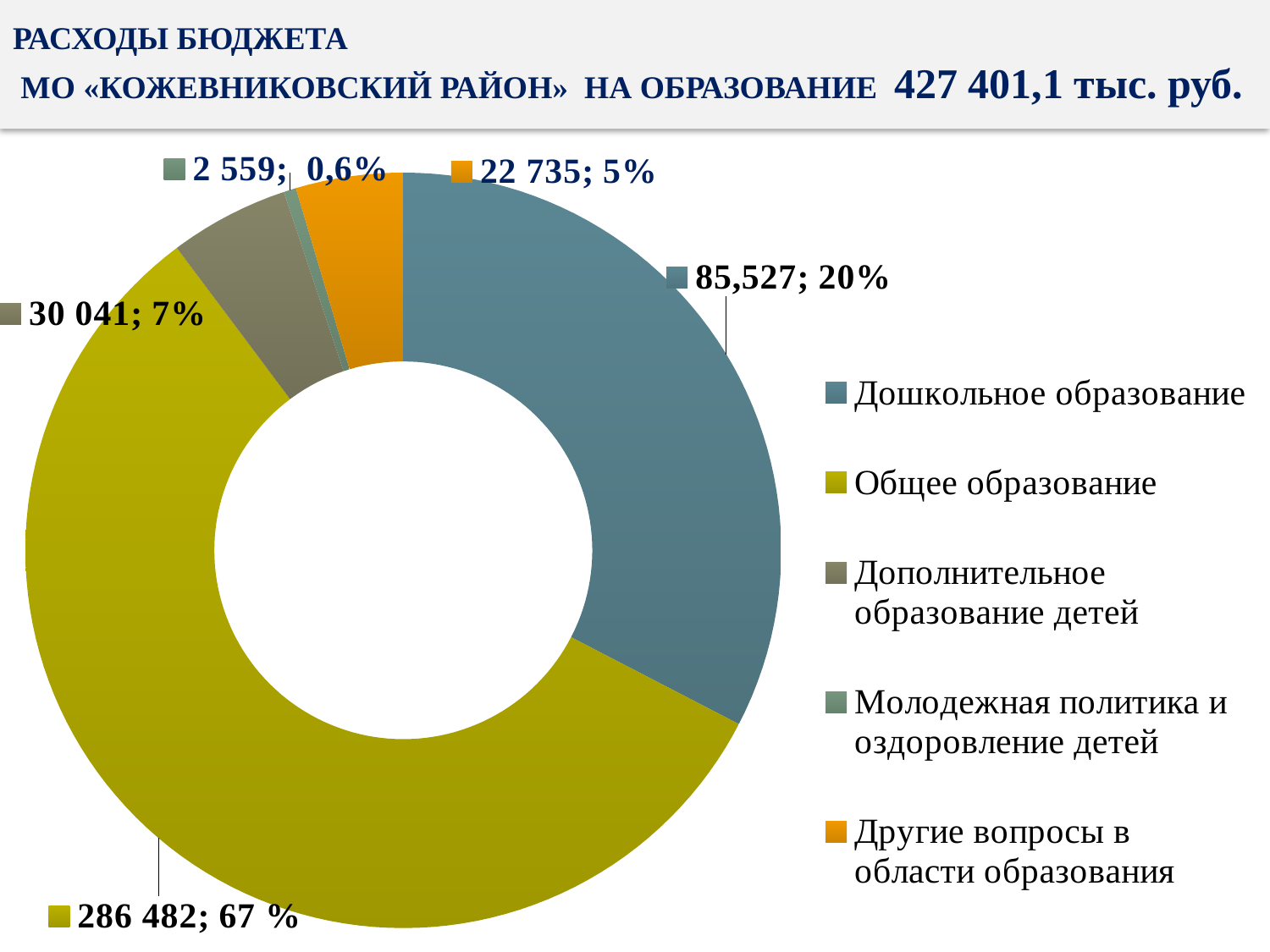

# РАСХОДЫ БЮДЖЕТА МО «КОЖЕВНИКОВСКИЙ РАЙОН»  НА ОБРАЗОВАНИЕ  427 401,1 тыс. руб.

### Chart

| Category |  |
|---|---|
| Дошкольное образование | 154674.0 |
| Общее образование | 271155.0 |
| Дополнительное образование детей | 24225.0 |
| Молодежная политика и оздоровление детей  | 2530.0 |
| Другие вопросы в области образования   | 21754.0 |